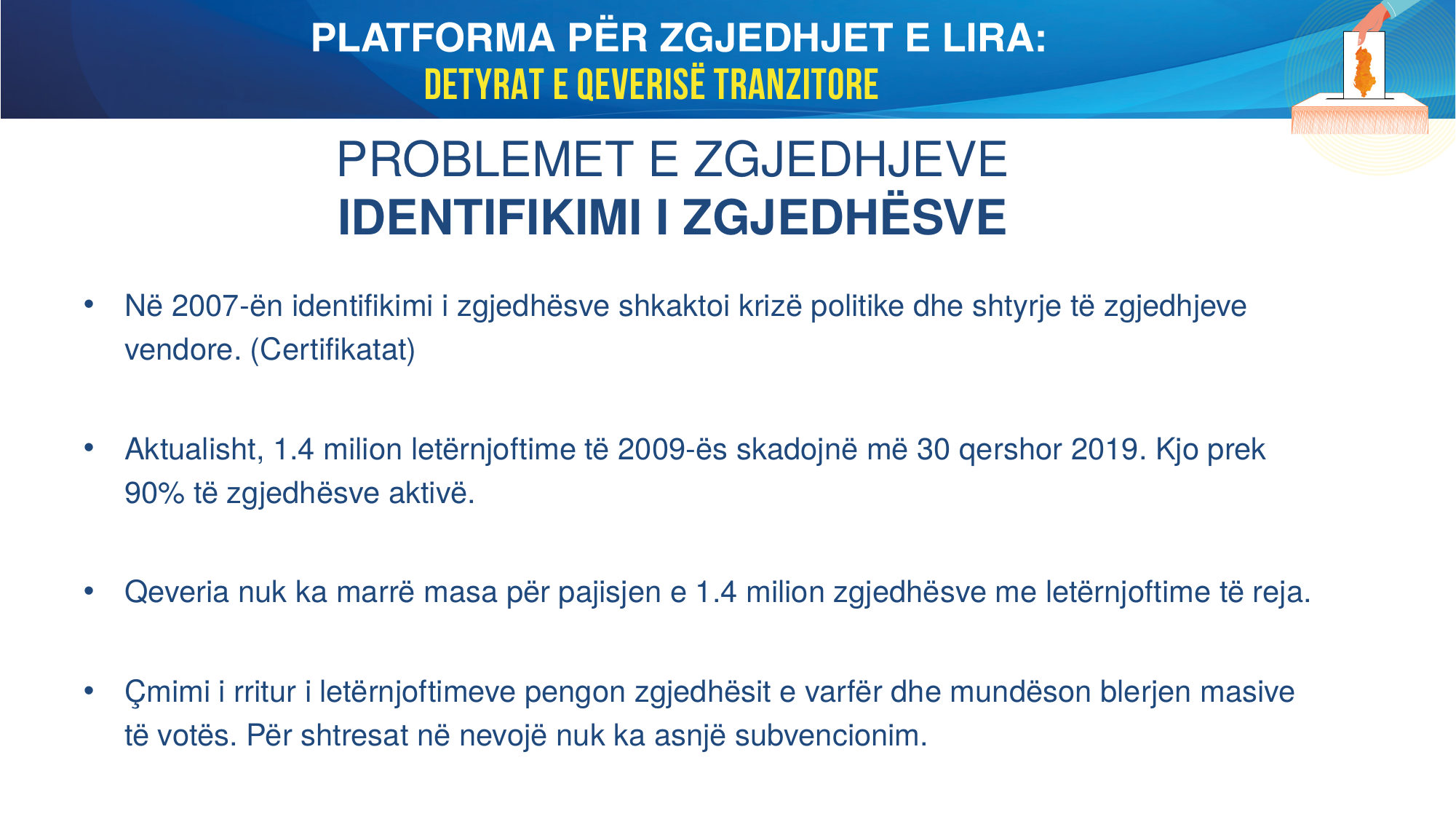

# PROBLEMET E ZGJEDHJEVE IDENTIFIKIMI I ZGJEDHËSVE
Në 2007-ën identifikimi i zgjedhësve shkaktoi krizë politike dhe shtyrje të zgjedhjeve vendore. (Certifikatat)

Aktualisht, 1.4 milion letërnjoftime të 2009-ës skadojnë më 30 qershor 2019. Kjo prek 90% të zgjedhësve aktivë.

Qeveria nuk ka marrë masa për pajisjen e 1.4 milion zgjedhësve me letërnjoftime të reja.

Çmimi i rritur i letërnjoftimeve pengon zgjedhësit e varfër dhe mundëson blerjen masive të votës. Për shtresat në nevojë nuk ka asnjë subvencionim.